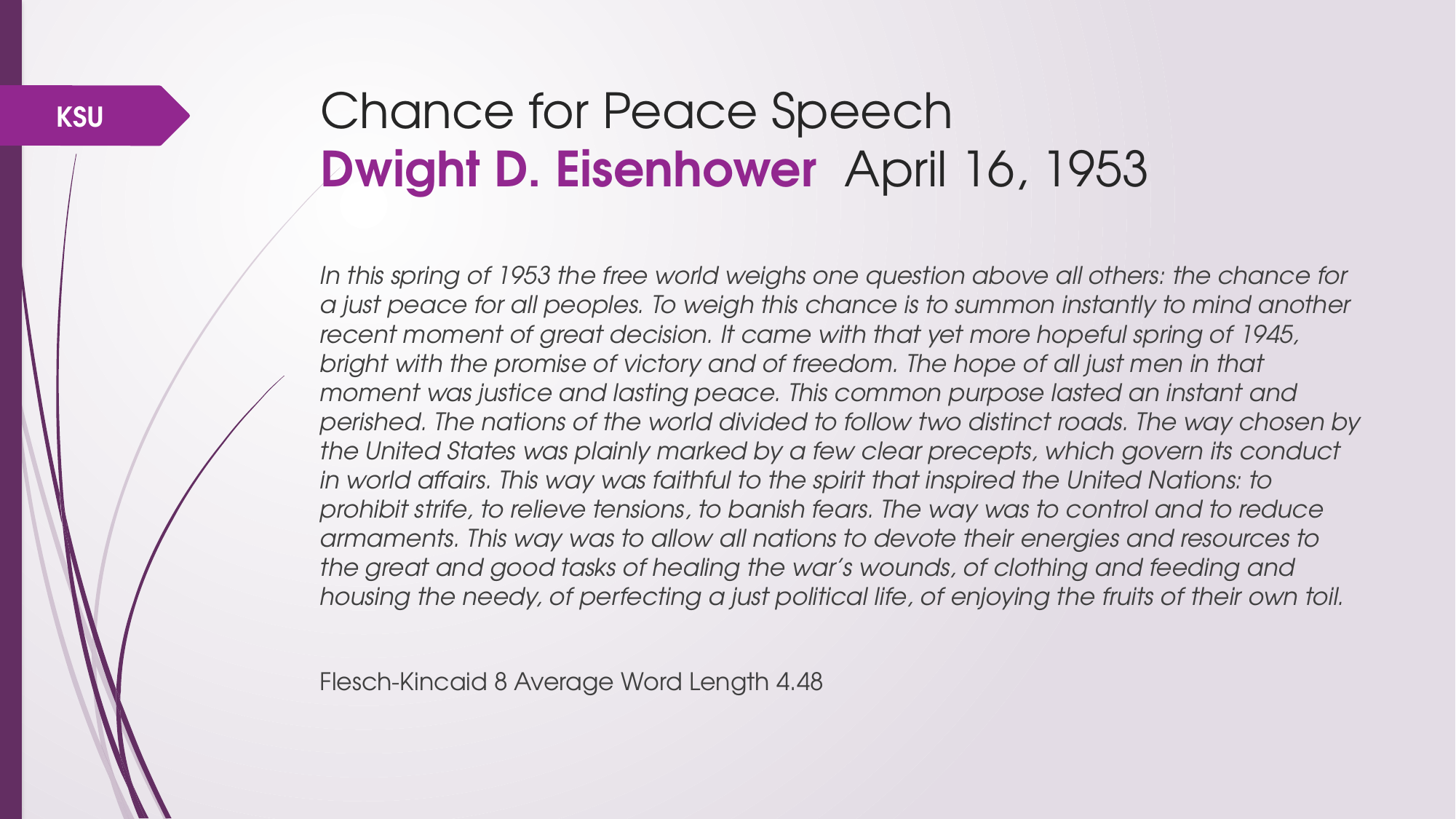

# Chance for Peace Speech Dwight D. Eisenhower  April 16, 1953
KSU
In this spring of 1953 the free world weighs one question above all others: the chance for a just peace for all peoples. To weigh this chance is to summon instantly to mind another recent moment of great decision. It came with that yet more hopeful spring of 1945, bright with the promise of victory and of freedom. The hope of all just men in that moment was justice and lasting peace. This common purpose lasted an instant and perished. The nations of the world divided to follow two distinct roads. The way chosen by the United States was plainly marked by a few clear precepts, which govern its conduct in world affairs. This way was faithful to the spirit that inspired the United Nations: to prohibit strife, to relieve tensions, to banish fears. The way was to control and to reduce armaments. This way was to allow all nations to devote their energies and resources to the great and good tasks of healing the war’s wounds, of clothing and feeding and housing the needy, of perfecting a just political life, of enjoying the fruits of their own toil.

Flesch-Kincaid 8			Average Word Length 4.48